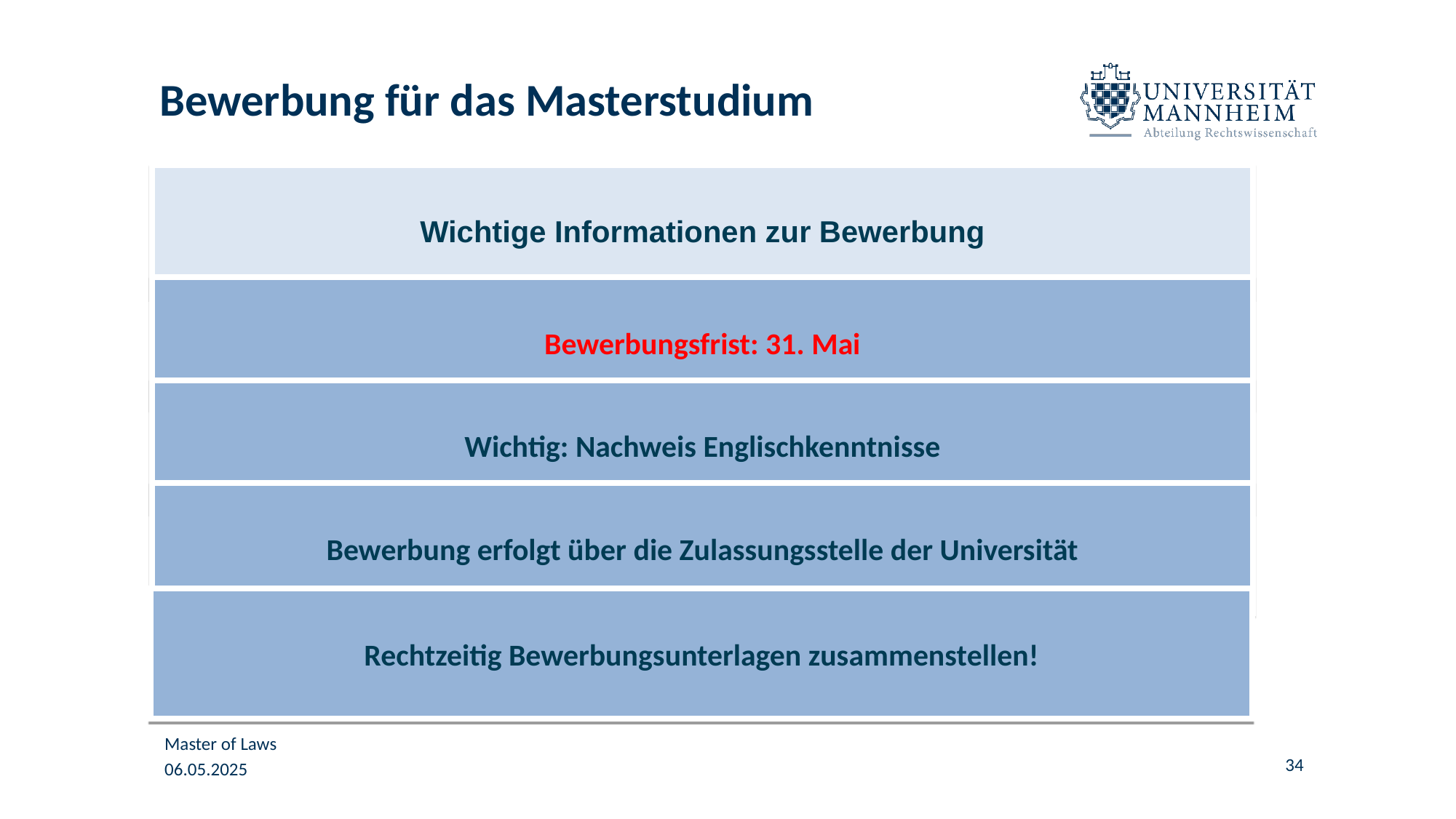

# Bewerbung für das Masterstudium
Wichtige Informationen zur Bewerbung
Bewerbungsfrist: 31. Mai
Wichtig: Nachweis Englischkenntnisse
Bewerbung erfolgt über die Zulassungsstelle der Universität
Rechtzeitig Bewerbungsunterlagen zusammenstellen!
Master of Laws
34
06.05.2025